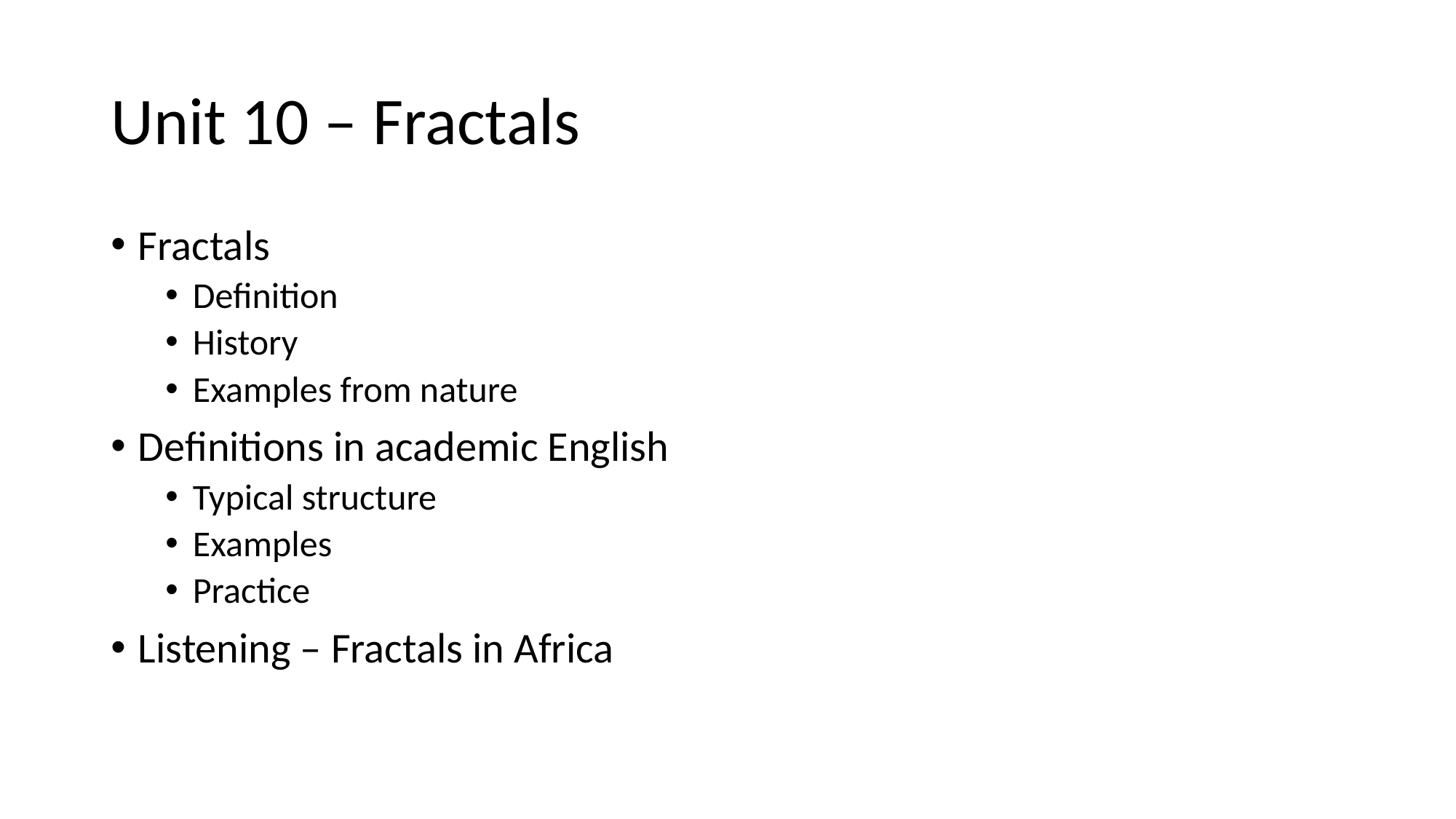

# Unit 10 – Fractals
Fractals
Definition
History
Examples from nature
Definitions in academic English
Typical structure
Examples
Practice
Listening – Fractals in Africa